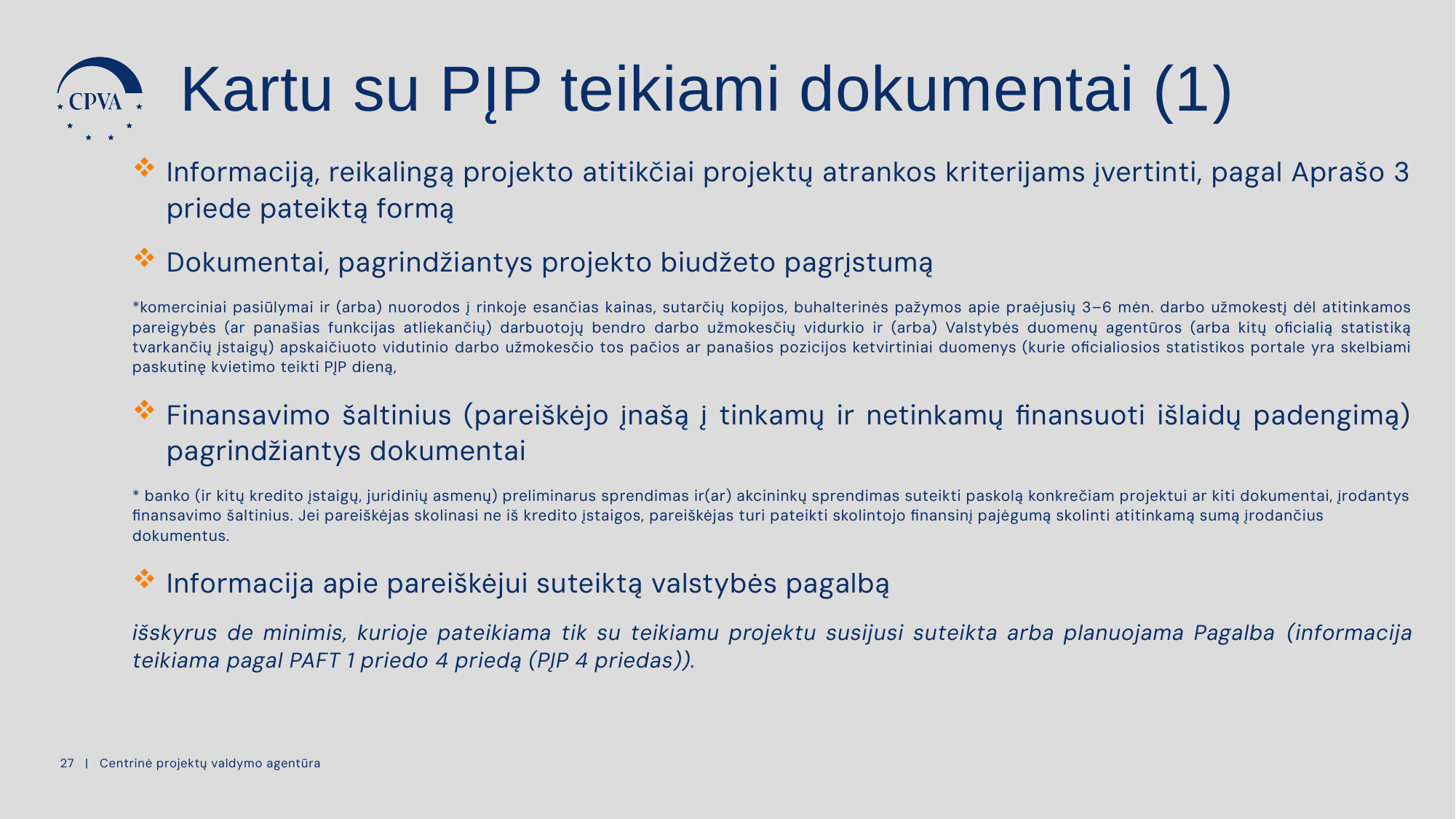

Kartu su PĮP teikiami dokumentai (1)

Informaciją, reikalingą projekto atitikčiai projektų atrankos kriterijams įvertinti, pagal Aprašo 3 priede pateiktą formą
Dokumentai, pagrindžiantys projekto biudžeto pagrįstumą
*komerciniai pasiūlymai ir (arba) nuorodos į rinkoje esančias kainas, sutarčių kopijos, buhalterinės pažymos apie praėjusių 3–6 mėn. darbo užmokestį dėl atitinkamos pareigybės (ar panašias funkcijas atliekančių) darbuotojų bendro darbo užmokesčių vidurkio ir (arba) Valstybės duomenų agentūros (arba kitų oficialią statistiką tvarkančių įstaigų) apskaičiuoto vidutinio darbo užmokesčio tos pačios ar panašios pozicijos ketvirtiniai duomenys (kurie oficialiosios statistikos portale yra skelbiami paskutinę kvietimo teikti PĮP dieną,
Finansavimo šaltinius (pareiškėjo įnašą į tinkamų ir netinkamų finansuoti išlaidų padengimą) pagrindžiantys dokumentai
* banko (ir kitų kredito įstaigų, juridinių asmenų) preliminarus sprendimas ir(ar) akcininkų sprendimas suteikti paskolą konkrečiam projektui ar kiti dokumentai, įrodantys finansavimo šaltinius. Jei pareiškėjas skolinasi ne iš kredito įstaigos, pareiškėjas turi pateikti skolintojo finansinį pajėgumą skolinti atitinkamą sumą įrodančius dokumentus.
Informacija apie pareiškėjui suteiktą valstybės pagalbą
išskyrus de minimis, kurioje pateikiama tik su teikiamu projektu susijusi suteikta arba planuojama Pagalba (informacija teikiama pagal PAFT 1 priedo 4 priedą (PĮP 4 priedas)).

27   |   Centrinė projektų valdymo agentūra